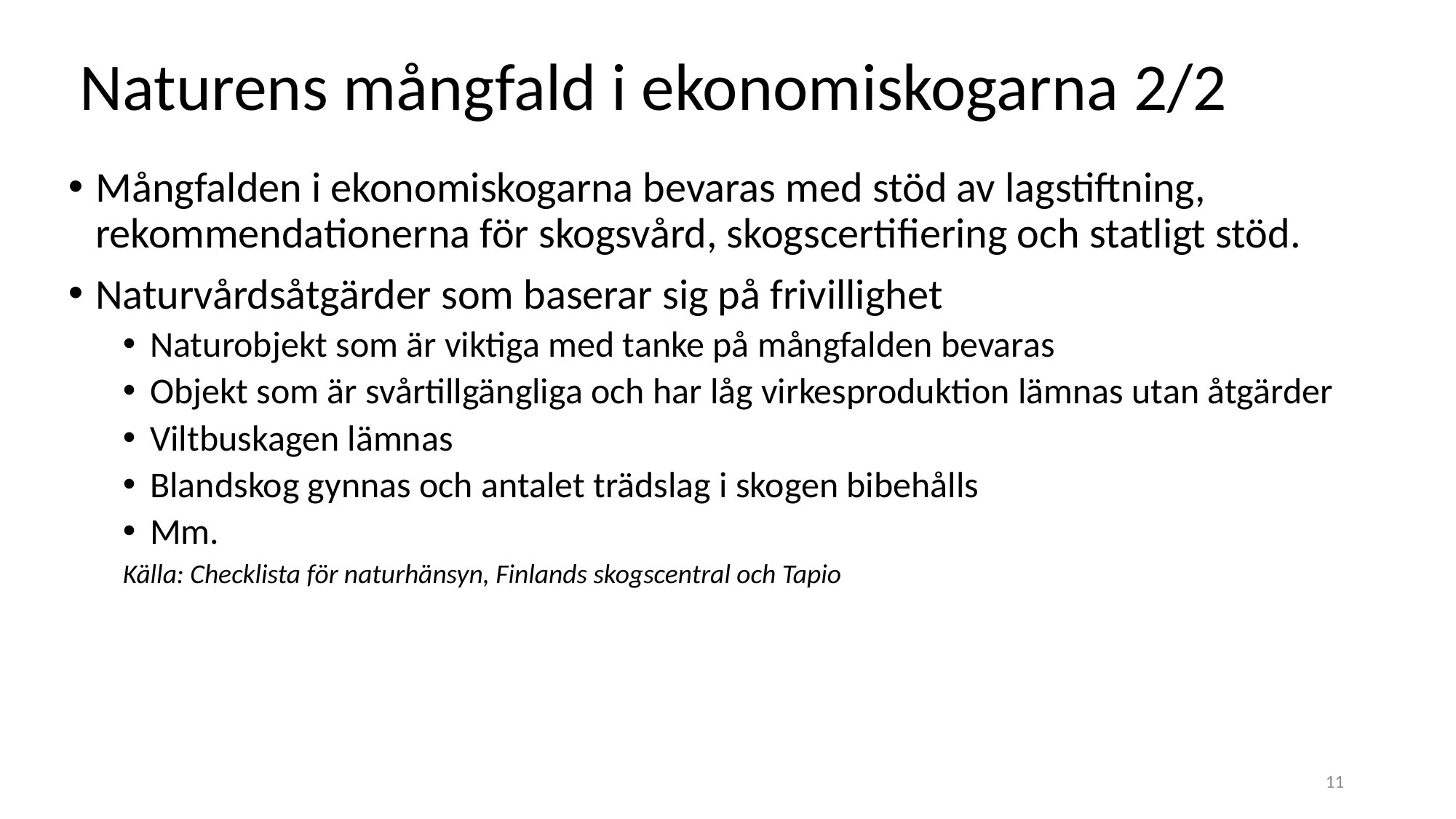

# Naturens mångfald i ekonomiskogarna 2/2
Mångfalden i ekonomiskogarna bevaras med stöd av lagstiftning, rekommendationerna för skogsvård, skogscertifiering och statligt stöd.
Naturvårdsåtgärder som baserar sig på frivillighet
Naturobjekt som är viktiga med tanke på mångfalden bevaras
Objekt som är svårtillgängliga och har låg virkesproduktion lämnas utan åtgärder
Viltbuskagen lämnas
Blandskog gynnas och antalet trädslag i skogen bibehålls
Mm.
Källa: Checklista för naturhänsyn, Finlands skogscentral och Tapio

11